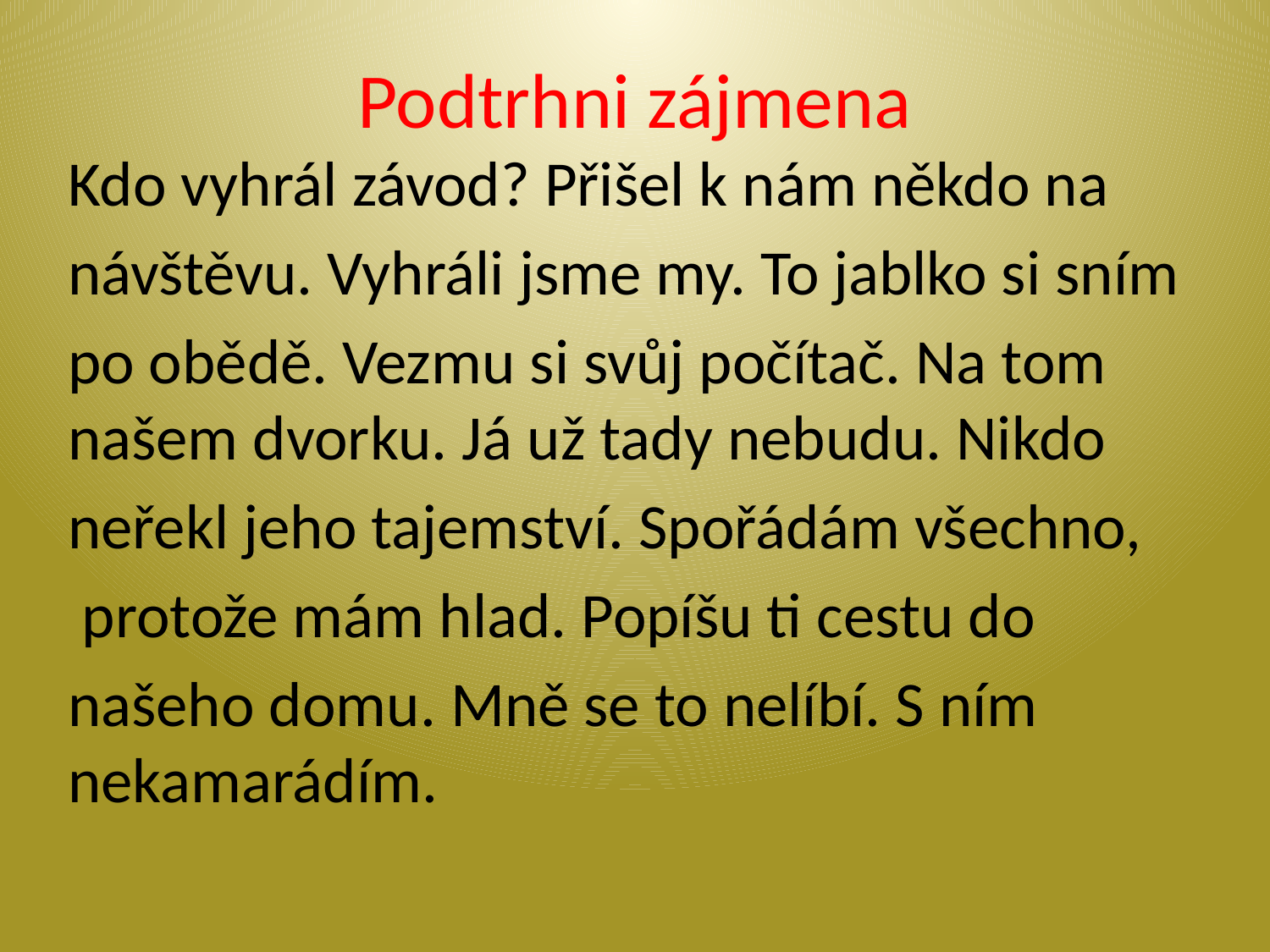

# Podtrhni zájmena
Kdo vyhrál závod? Přišel k nám někdo na
návštěvu. Vyhráli jsme my. To jablko si sním
po obědě. Vezmu si svůj počítač. Na tom našem dvorku. Já už tady nebudu. Nikdo
neřekl jeho tajemství. Spořádám všechno,
 protože mám hlad. Popíšu ti cestu do
našeho domu. Mně se to nelíbí. S ním nekamarádím.